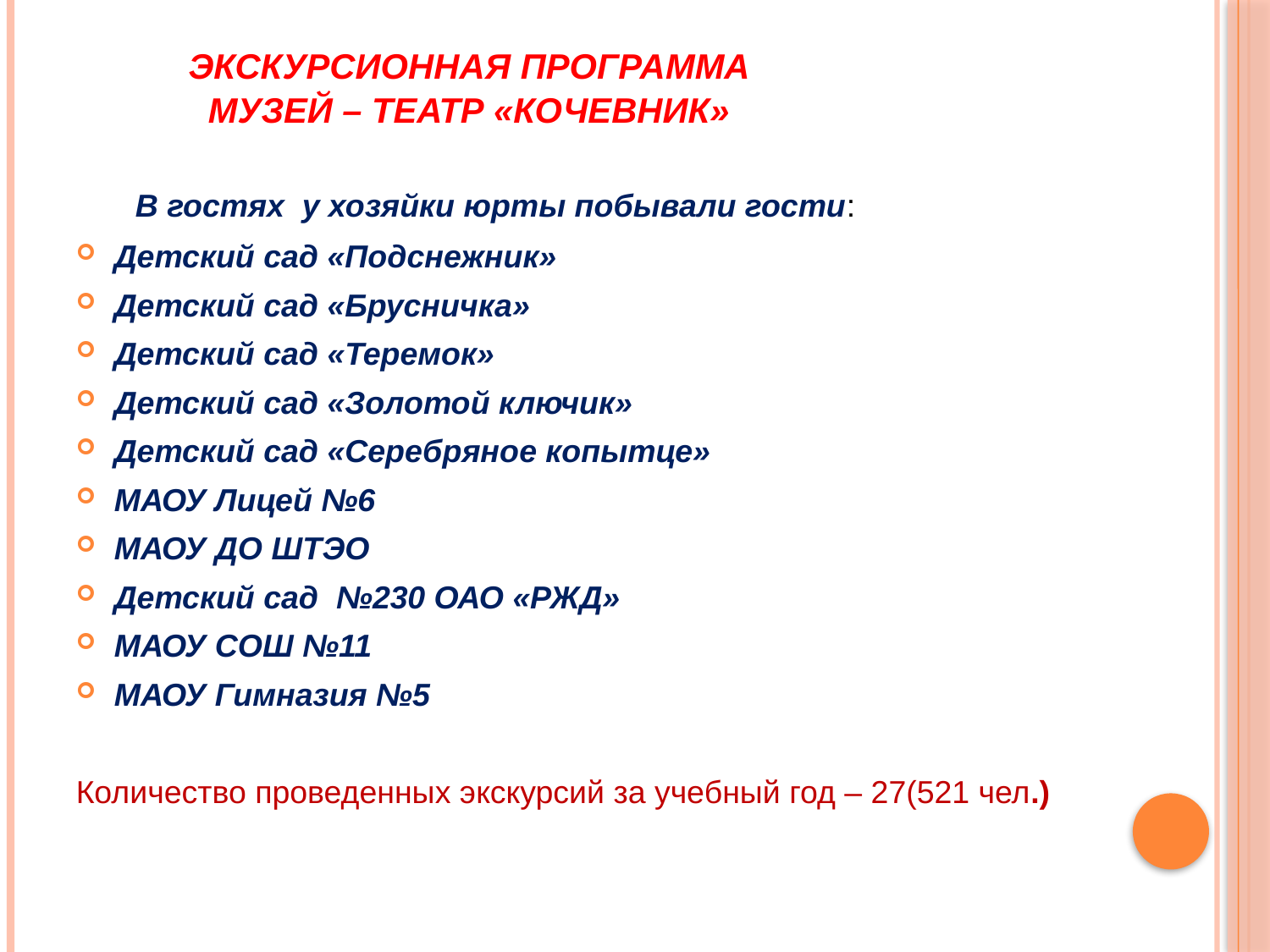

# Экскурсионная программа Музей – театр «Кочевник»
     В гостях  у хозяйки юрты побывали гости:
Детский сад «Подснежник»
Детский сад «Брусничка»
Детский сад «Теремок»
Детский сад «Золотой ключик»
Детский сад «Серебряное копытце»
МАОУ Лицей №6
МАОУ ДО ШТЭО
Детский сад  №230 ОАО «РЖД»
МАОУ СОШ №11
МАОУ Гимназия №5

Количество проведенных экскурсий за учебный год – 27(521 чел.)